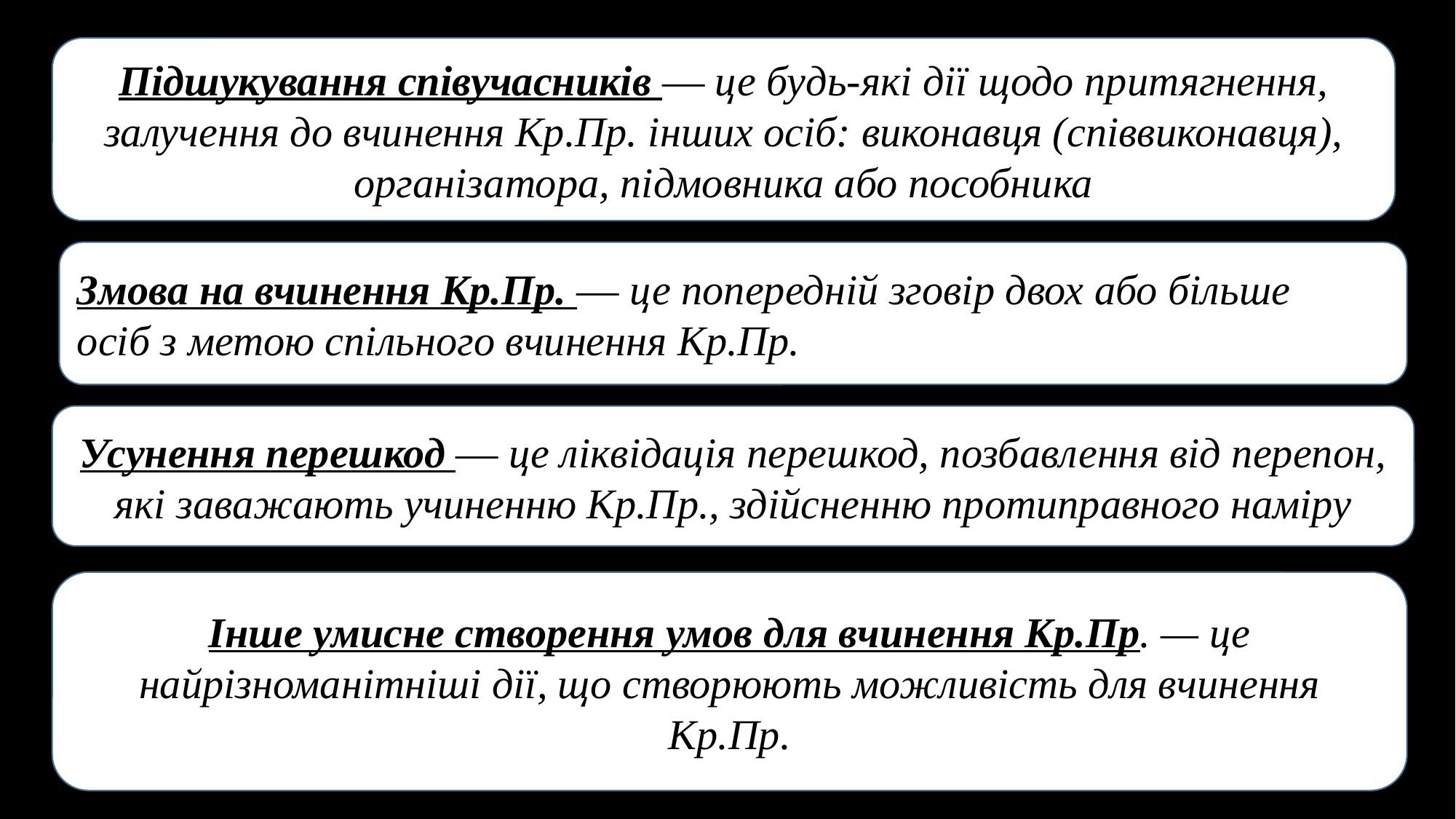

Підшукування співучасників — це будь-які дії щодо притягнення,
залучення до вчинення Кр.Пр. інших осіб: виконавця (співвиконавця),
організатора, підмовника або пособника
Змова на вчинення Кр.Пр. — це попередній зговір двох або більше
осіб з метою спільного вчинення Кр.Пр.
Усунення перешкод — це ліквідація перешкод, позбавлення від перепон, які заважають учиненню Кр.Пр., здійсненню протиправного наміру
Інше умисне створення умов для вчинення Кр.Пр. — це найрізноманітніші дії, що створюють можливість для вчинення Кр.Пр.